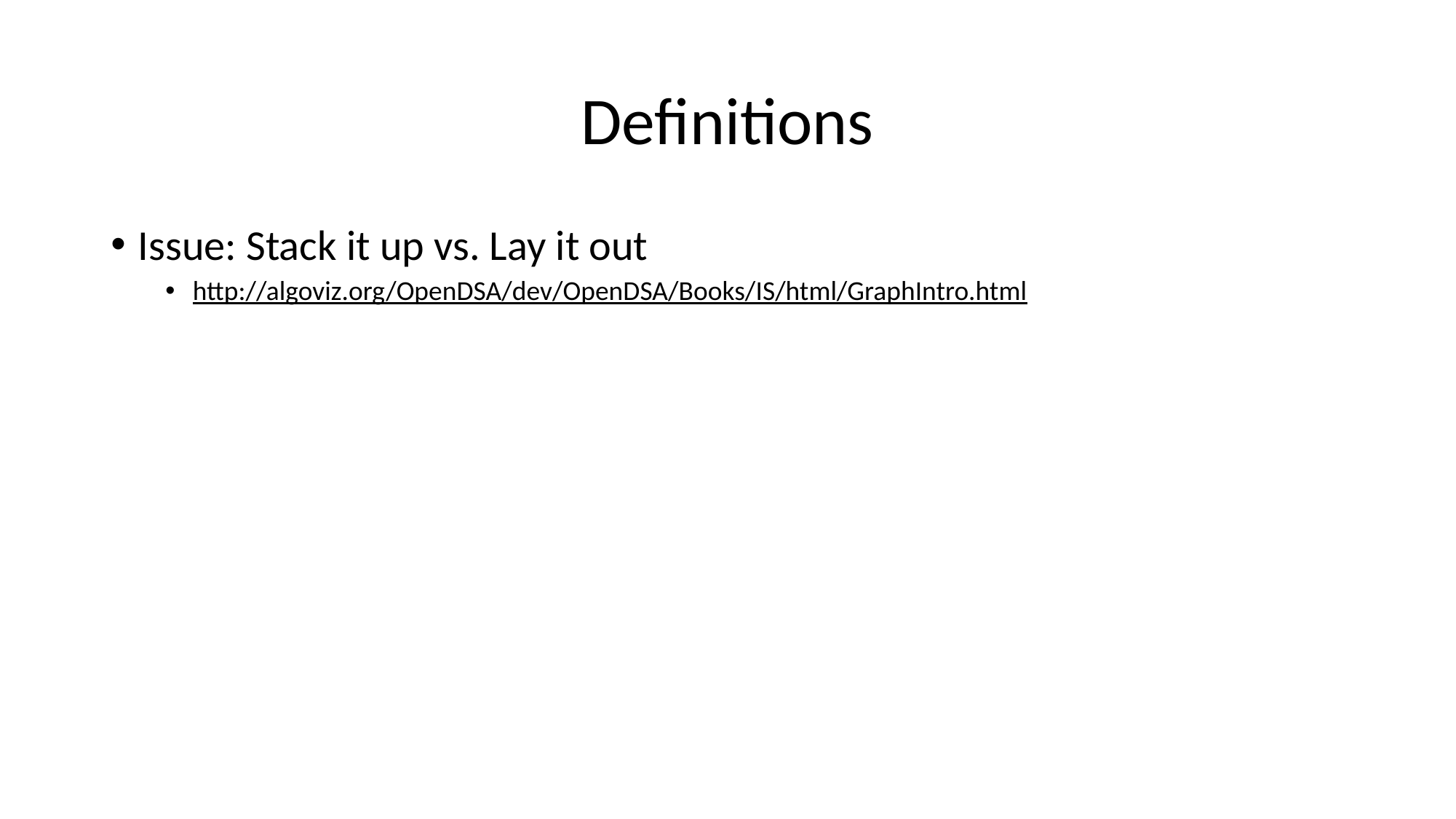

# Definitions
Issue: Stack it up vs. Lay it out
http://algoviz.org/OpenDSA/dev/OpenDSA/Books/IS/html/GraphIntro.html